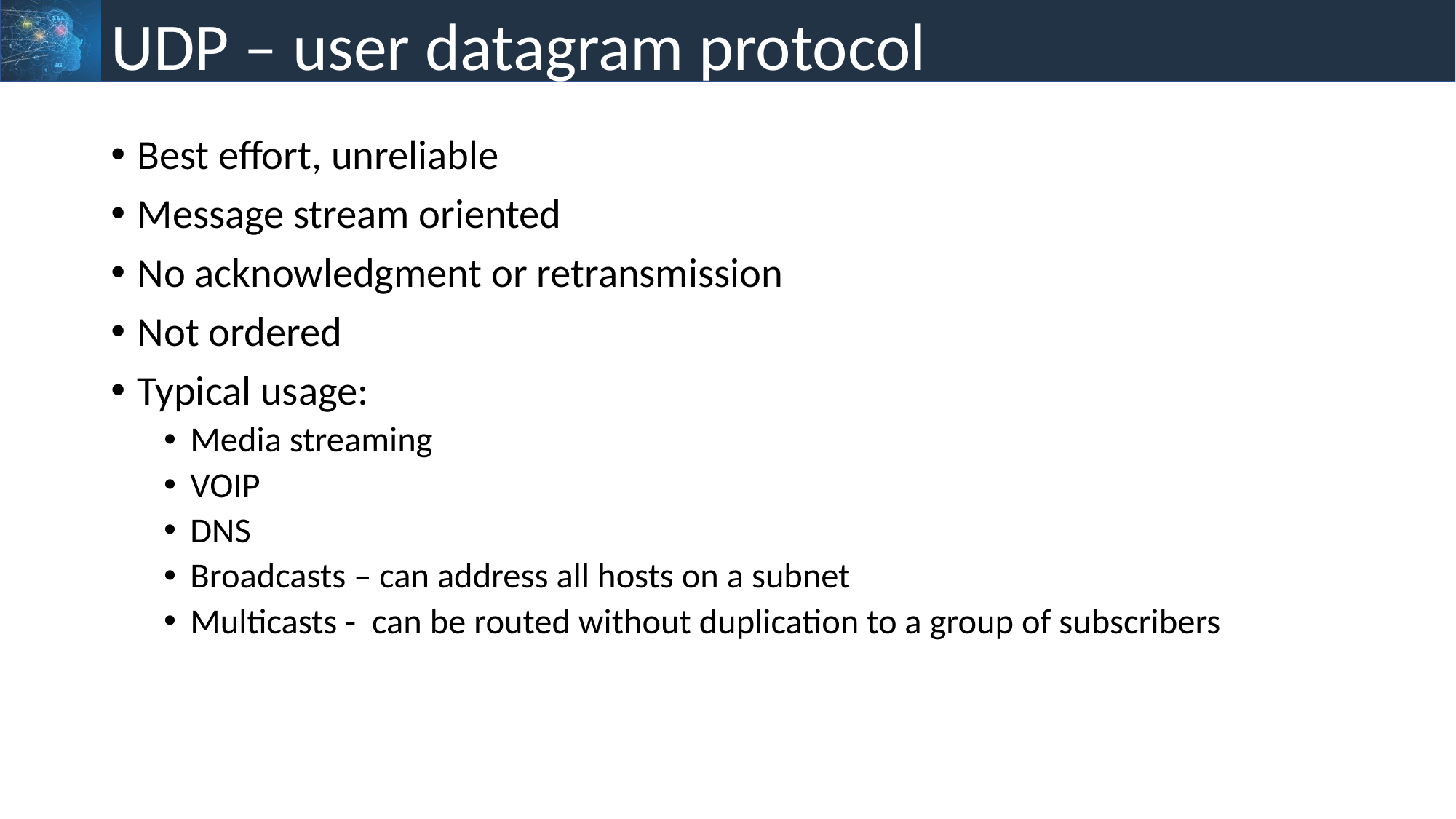

# UDP – user datagram protocol
Best effort, unreliable
Message stream oriented
No acknowledgment or retransmission
Not ordered
Typical usage:
Media streaming
VOIP
DNS
Broadcasts – can address all hosts on a subnet
Multicasts -  can be routed without duplication to a group of subscribers